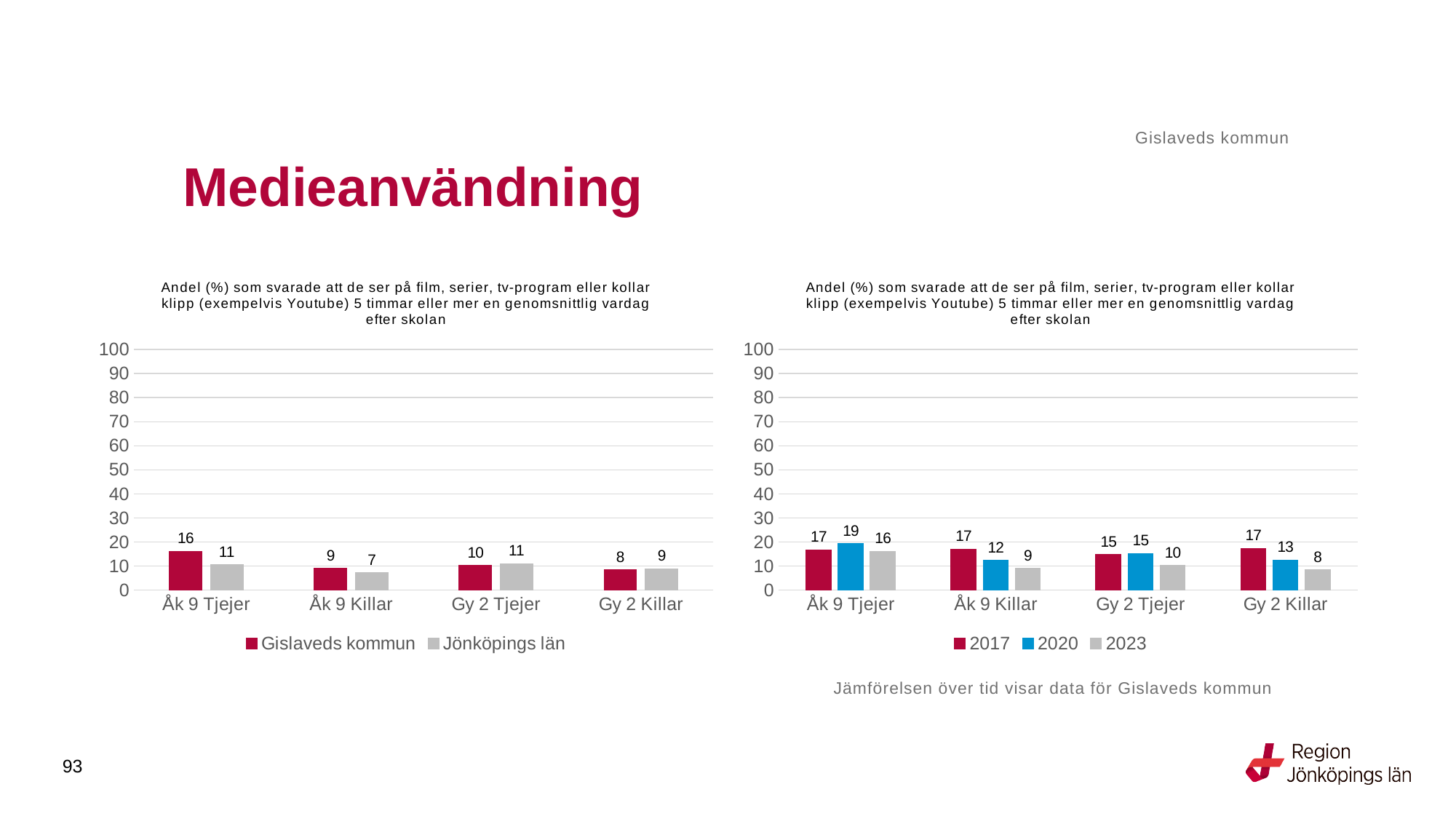

Gislaveds kommun
# Medieanvändning

### Chart: Andel (%) som svarade att de ser på film, serier, tv-program eller kollar klipp (exempelvis Youtube) 5 timmar eller mer en genomsnittlig vardag efter skolan

| Category | Gislaveds kommun | Jönköpings län |
|---|---|---|
| Åk 9 Tjejer | 16.2162 | 10.5574 |
| Åk 9 Killar | 9.1603 | 7.1962 |
| Gy 2 Tjejer | 10.2941 | 10.9474 |
| Gy 2 Killar | 8.3871 | 8.9413 |

### Chart: Andel (%) som svarade att de ser på film, serier, tv-program eller kollar klipp (exempelvis Youtube) 5 timmar eller mer en genomsnittlig vardag efter skolan

| Category | 2017 | 2020 | 2023 |
|---|---|---|---|
| Åk 9 Tjejer | 16.6667 | 19.3103 | 16.2162 |
| Åk 9 Killar | 17.1171 | 12.3288 | 9.1603 |
| Gy 2 Tjejer | 14.7368 | 15.2 | 10.2941 |
| Gy 2 Killar | 17.3913 | 12.5926 | 8.3871 |
Jämförelsen över tid visar data för Gislaveds kommun
93